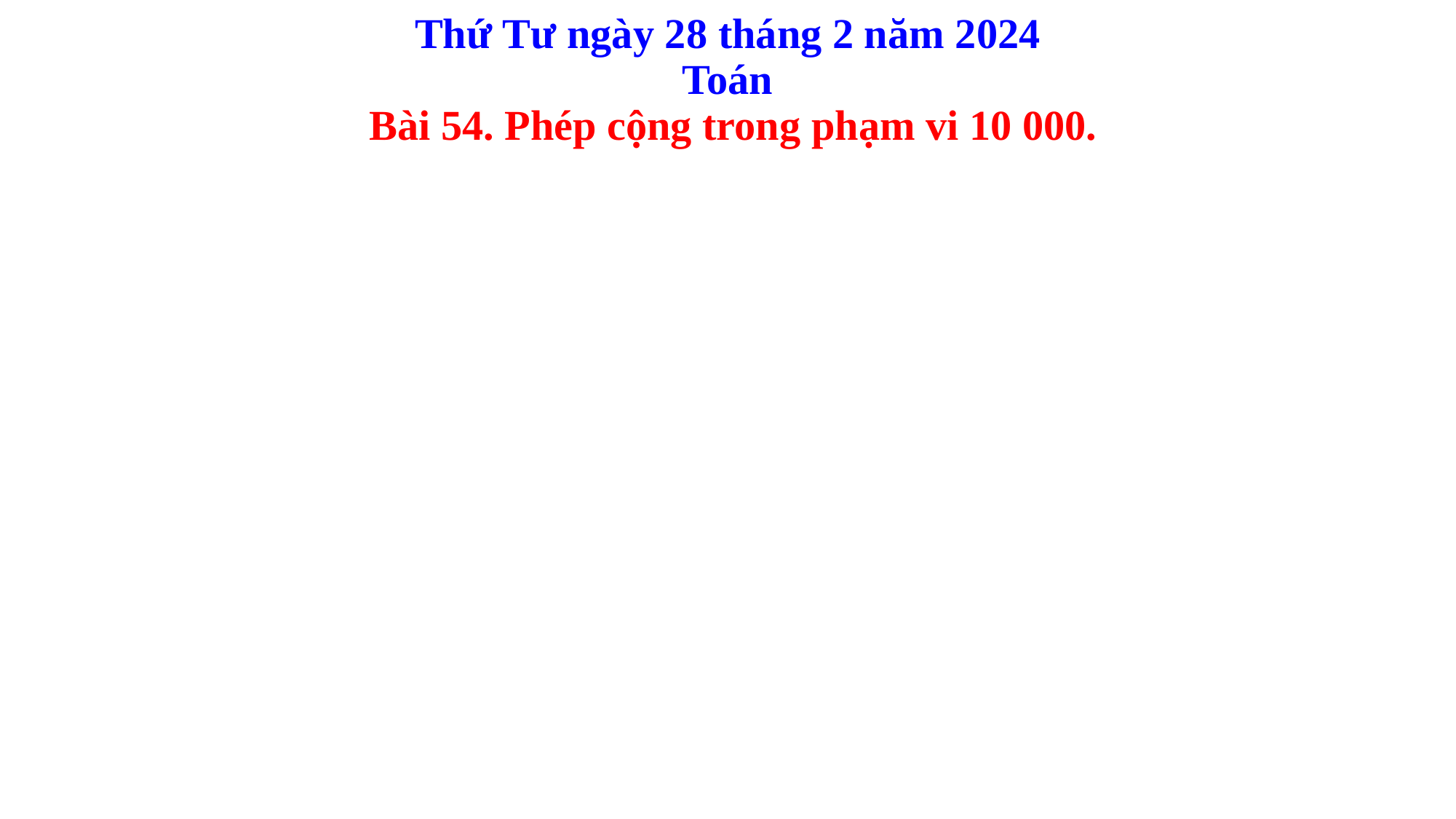

Thứ Tư ngày 28 tháng 2 năm 2024
Toán
Bài 54. Phép cộng trong phạm vi 10 000.